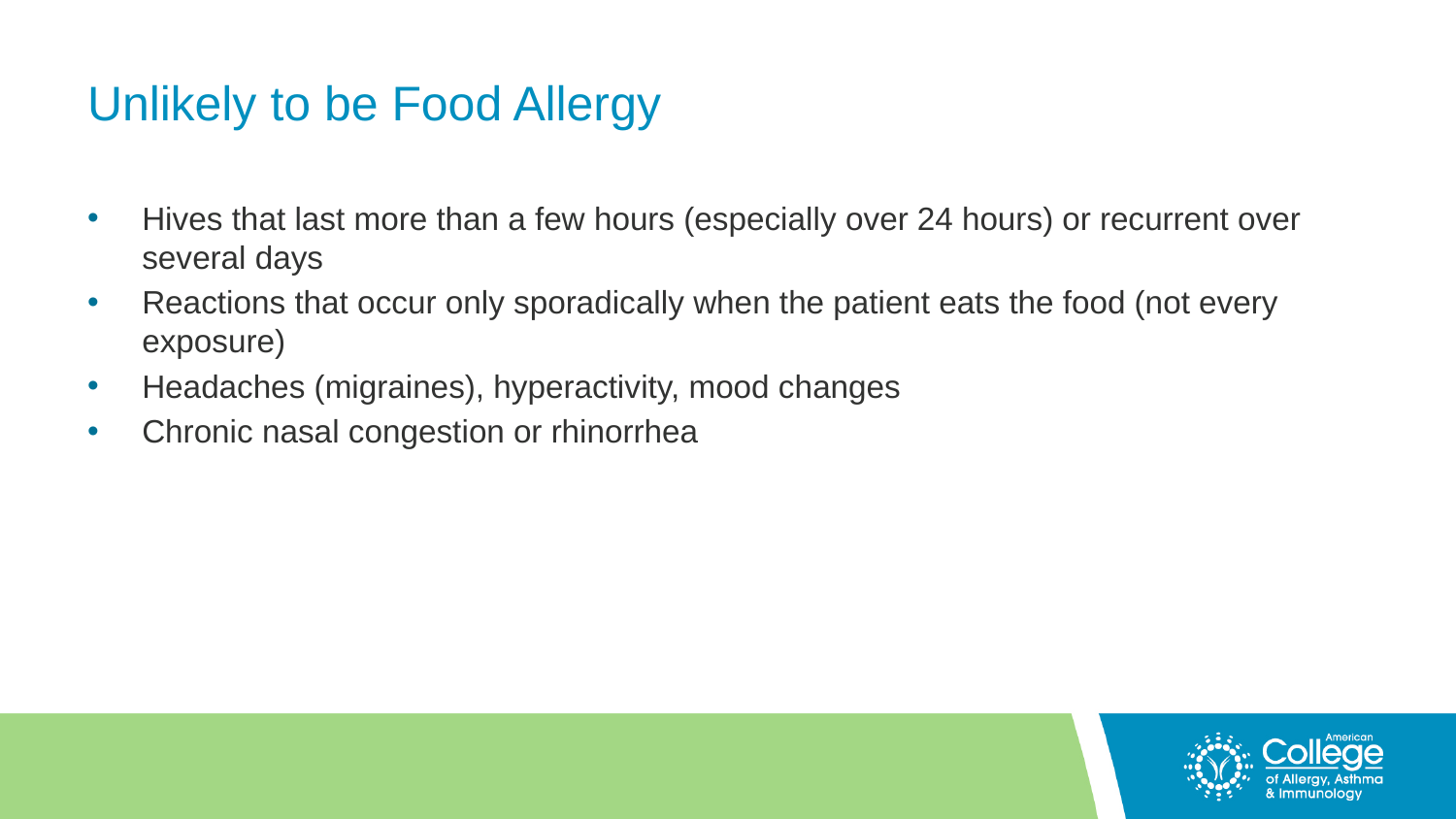

# Unlikely to be Food Allergy
Hives that last more than a few hours (especially over 24 hours) or recurrent over several days
Reactions that occur only sporadically when the patient eats the food (not every exposure)
Headaches (migraines), hyperactivity, mood changes
Chronic nasal congestion or rhinorrhea